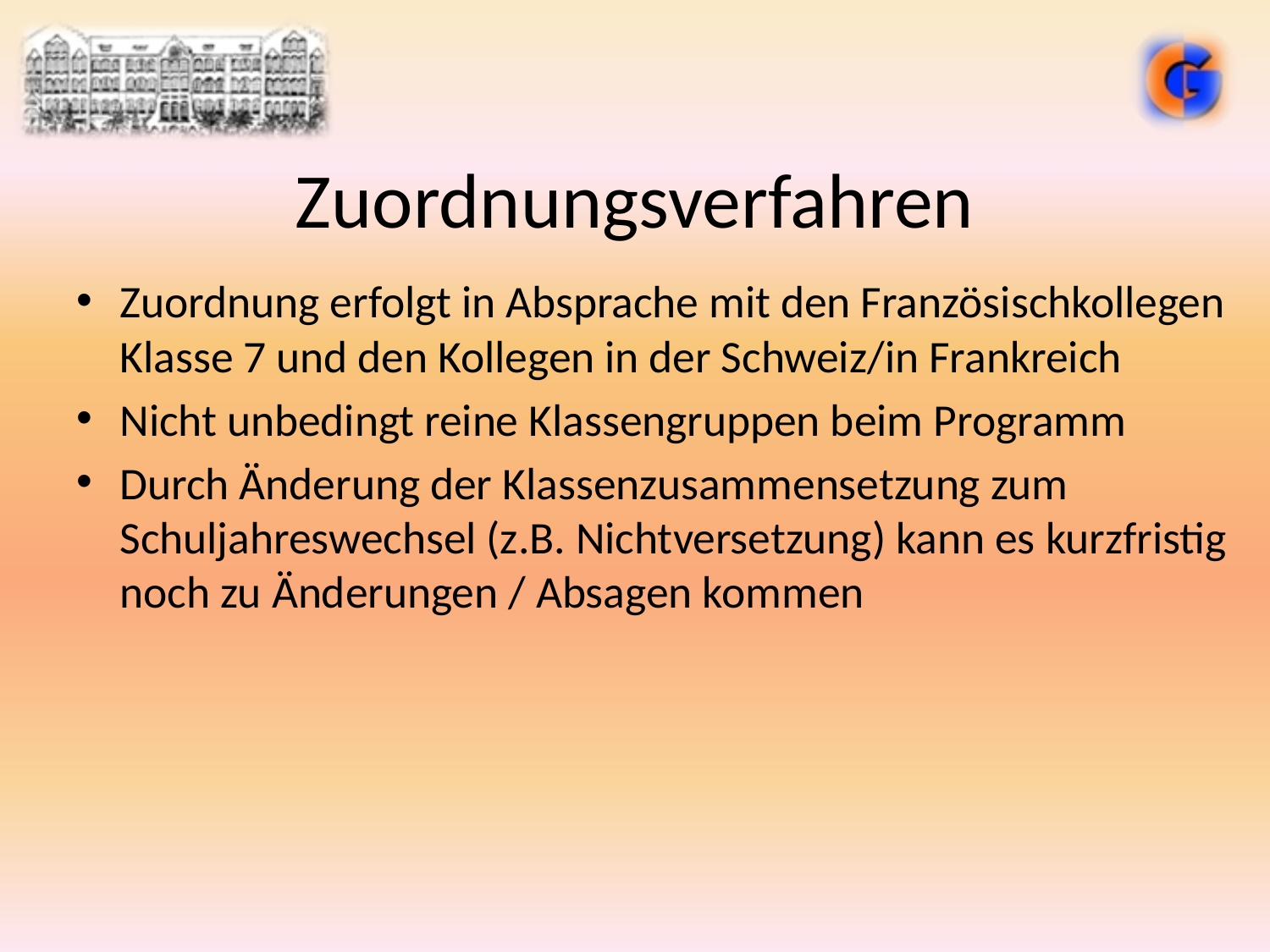

# Zuordnungsverfahren
Zuordnung erfolgt in Absprache mit den Französischkollegen Klasse 7 und den Kollegen in der Schweiz/in Frankreich
Nicht unbedingt reine Klassengruppen beim Programm
Durch Änderung der Klassenzusammensetzung zum Schuljahreswechsel (z.B. Nichtversetzung) kann es kurzfristig noch zu Änderungen / Absagen kommen